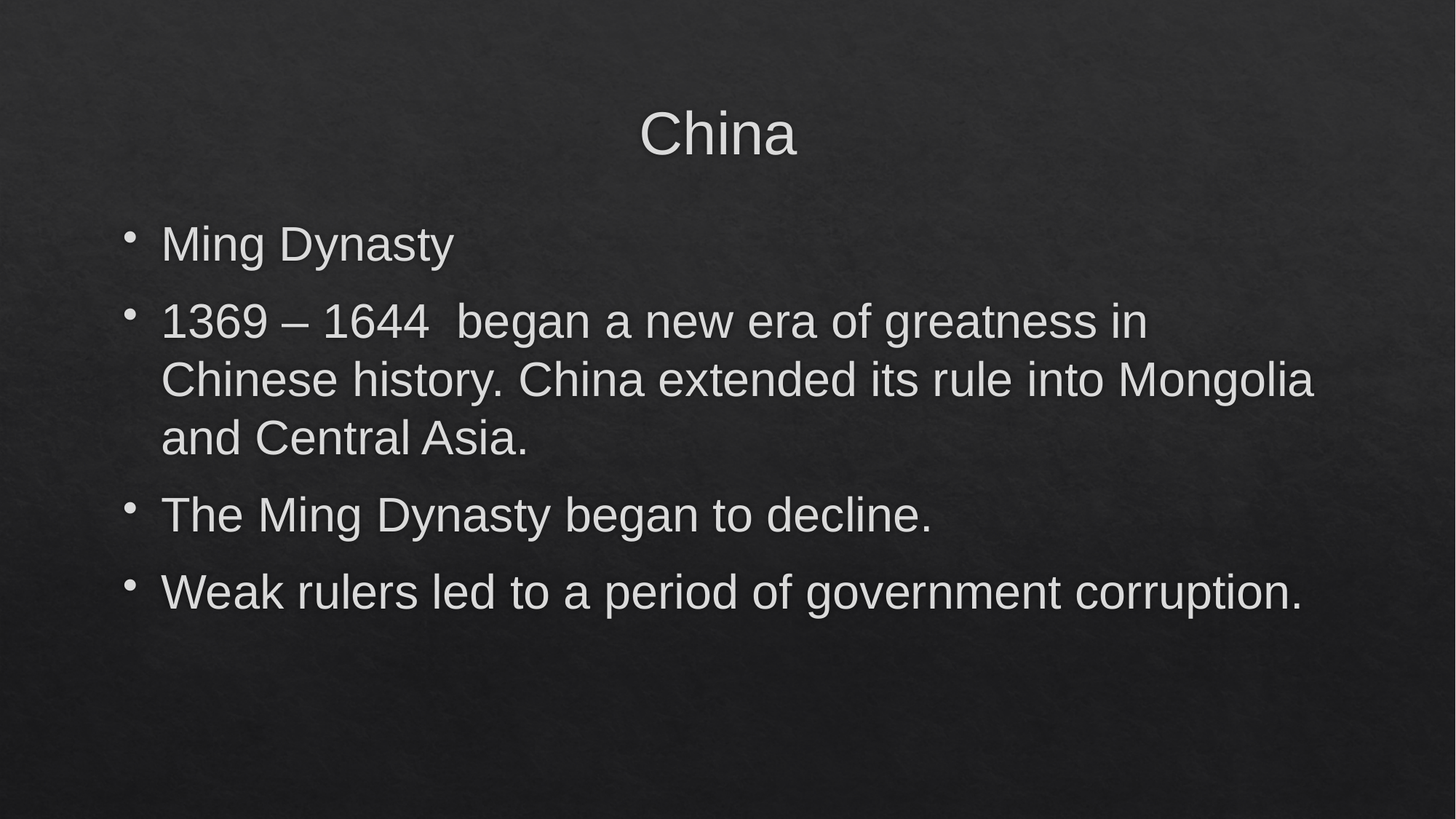

# China
Ming Dynasty
1369 – 1644  began a new era of greatness in Chinese history. China extended its rule into Mongolia and Central Asia.
The Ming Dynasty began to decline.
Weak rulers led to a period of government corruption.